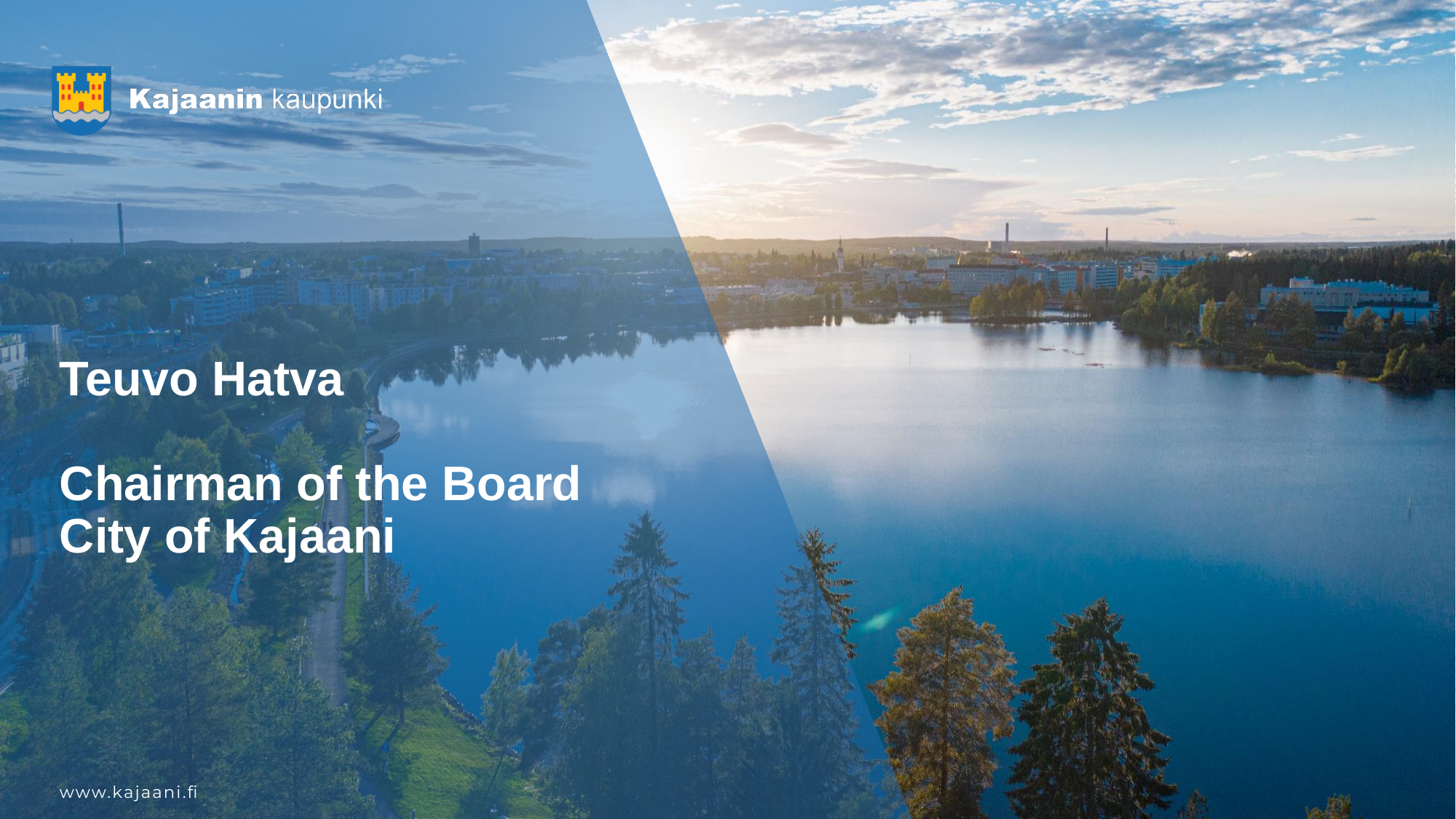

# Teuvo Hatva Chairman of the Board City of Kajaani